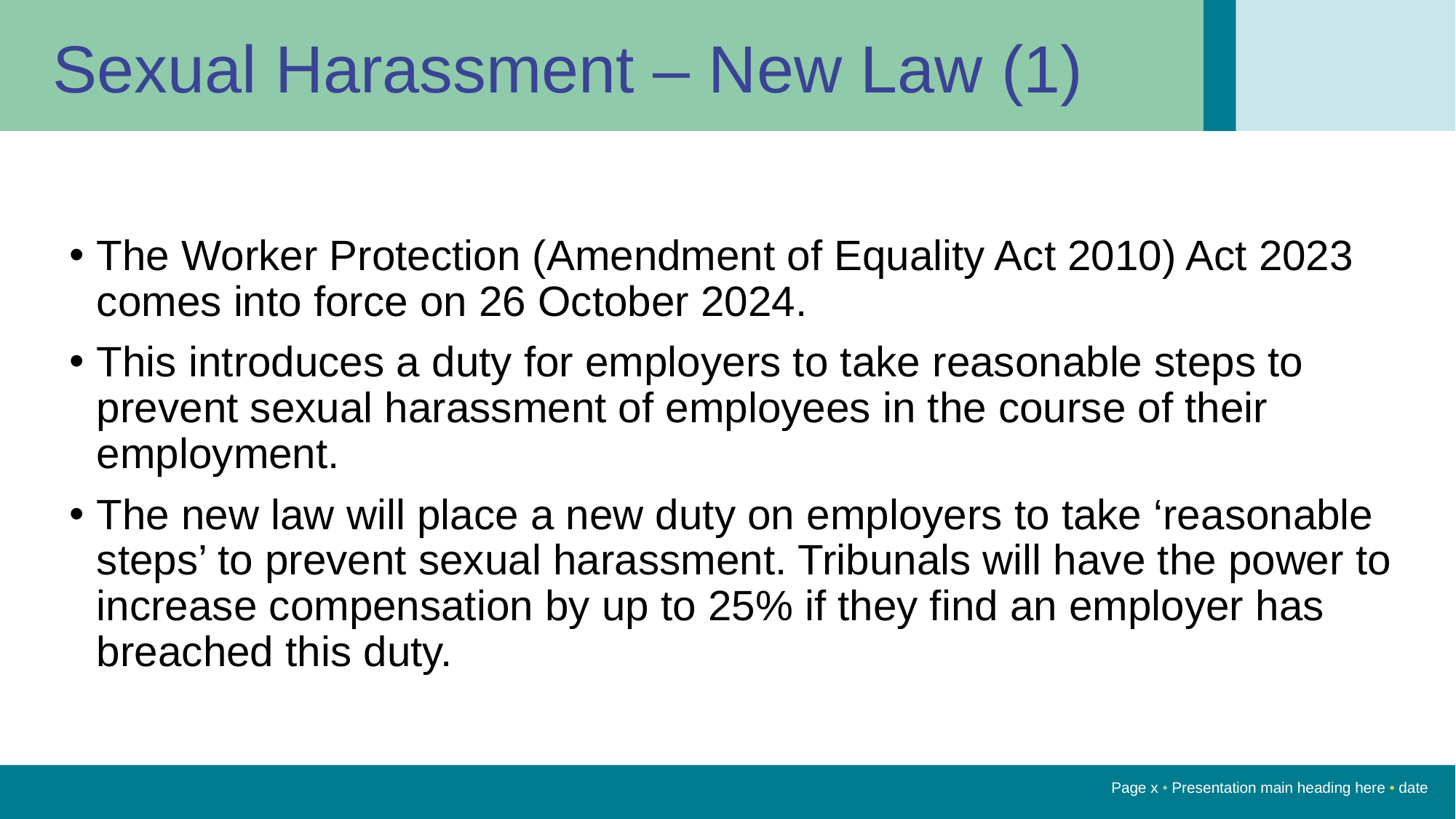

Sexual Harassment – New Law (1)

The Worker Protection (Amendment of Equality Act 2010) Act 2023 comes into force on 26 October 2024.
This introduces a duty for employers to take reasonable steps to prevent sexual harassment of employees in the course of their employment.
The new law will place a new duty on employers to take ‘reasonable steps’ to prevent sexual harassment. Tribunals will have the power to increase compensation by up to 25% if they find an employer has breached this duty.

Page x • Presentation main heading here • date